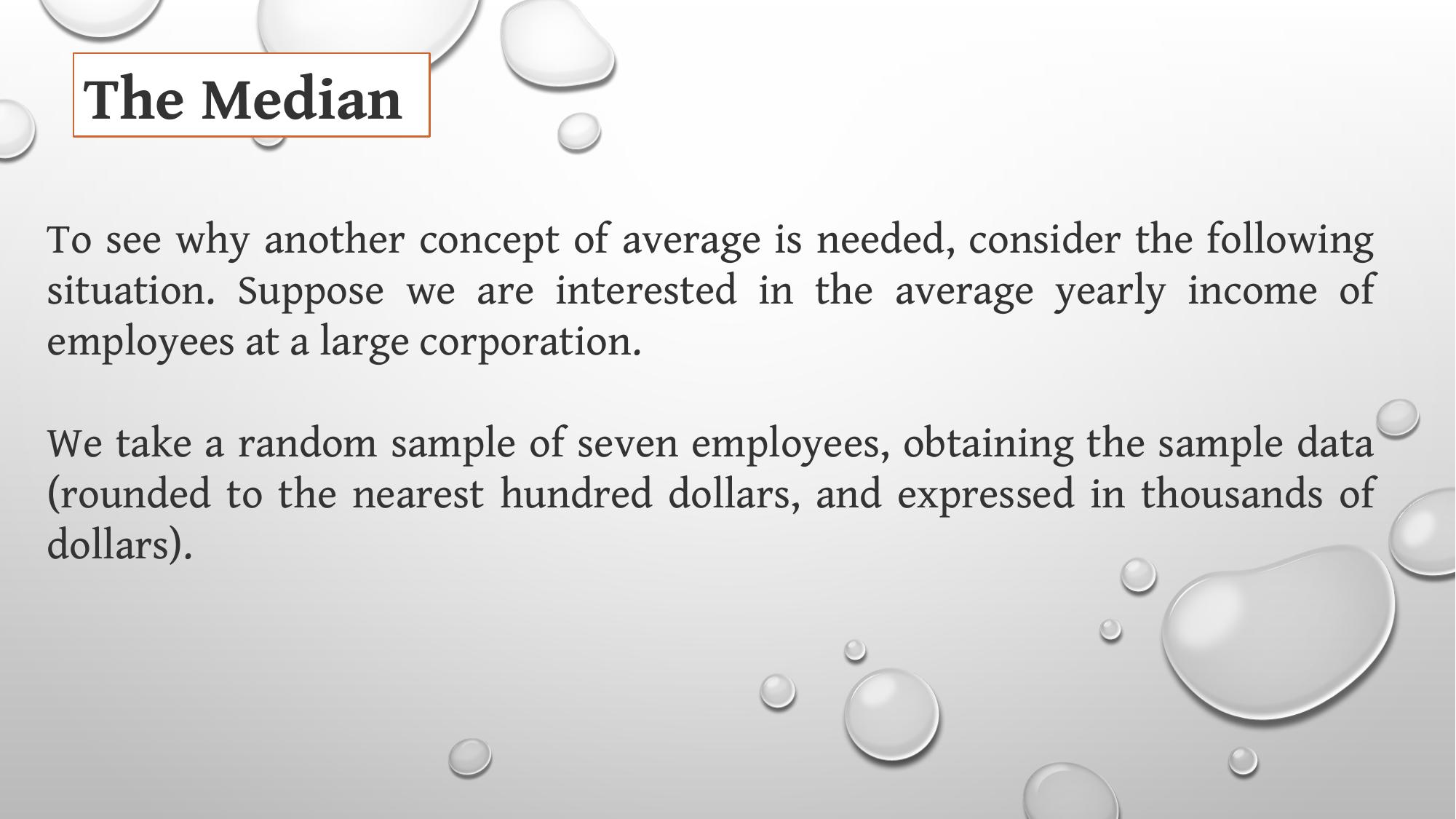

The Median
To see why another concept of average is needed, consider the following situation. Suppose we are interested in the average yearly income of employees at a large corporation.

We take a random sample of seven employees, obtaining the sample data (rounded to the nearest hundred dollars, and expressed in thousands of dollars).